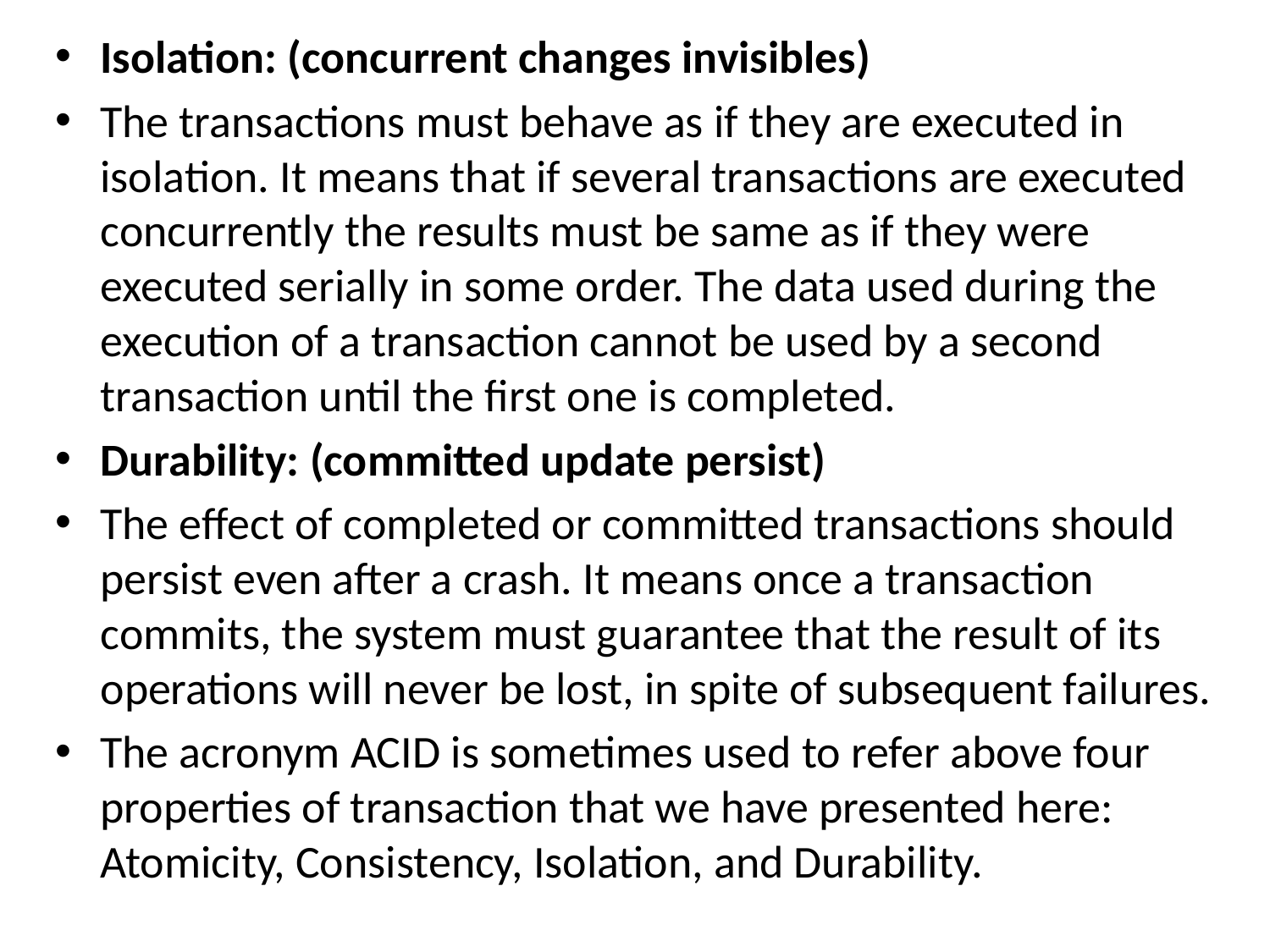

Isolation: (concurrent changes invisibles)
The transactions must behave as if they are executed in isolation. It means that if several transactions are executed concurrently the results must be same as if they were executed serially in some order. The data used during the execution of a transaction cannot be used by a second transaction until the first one is completed.
Durability: (committed update persist)
The effect of completed or committed transactions should persist even after a crash. It means once a transaction commits, the system must guarantee that the result of its operations will never be lost, in spite of subsequent failures.
The acronym ACID is sometimes used to refer above four properties of transaction that we have presented here: Atomicity, Consistency, Isolation, and Durability.